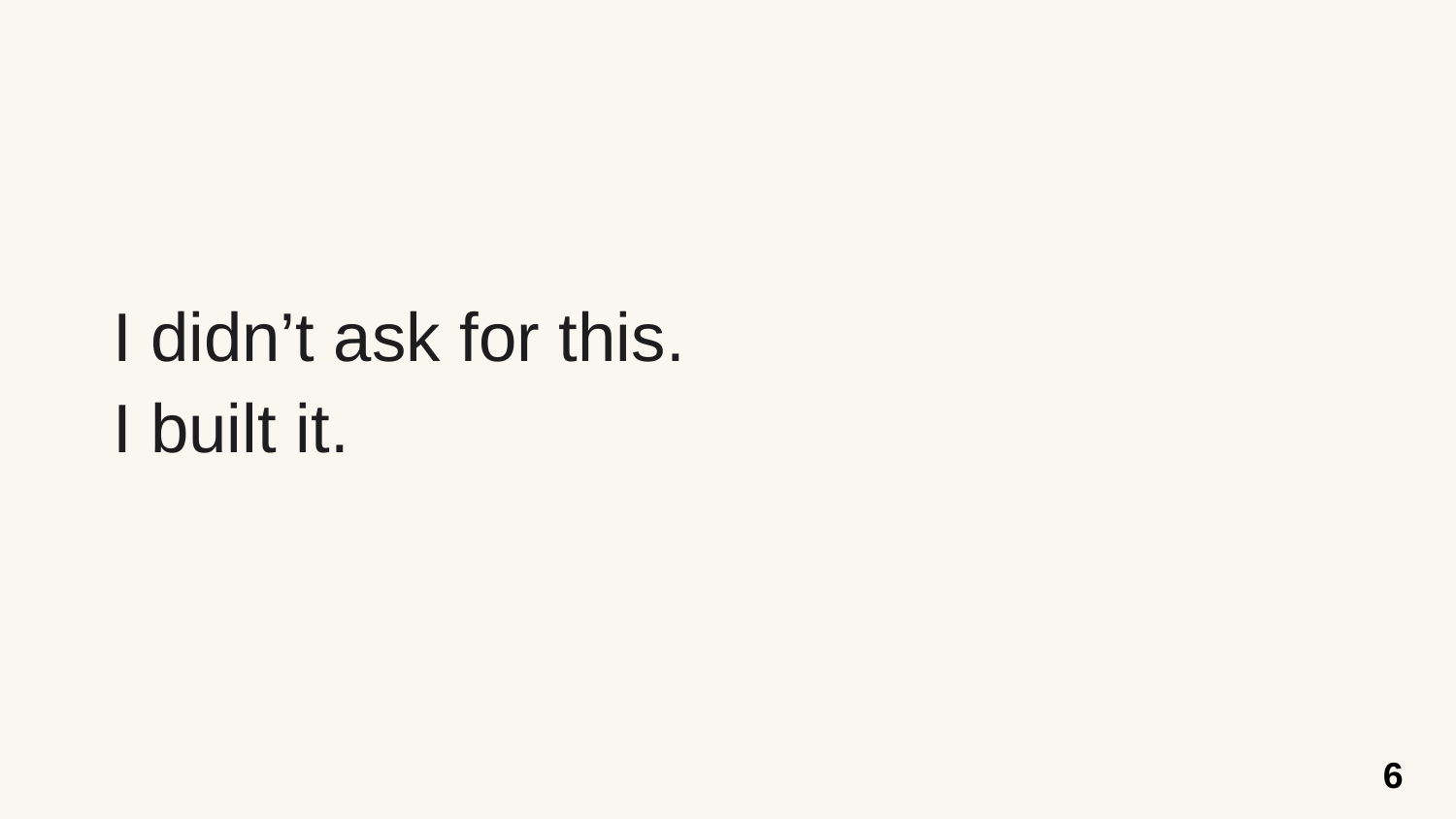

# My student experience
I didn’t ask for this.
I built it.
6